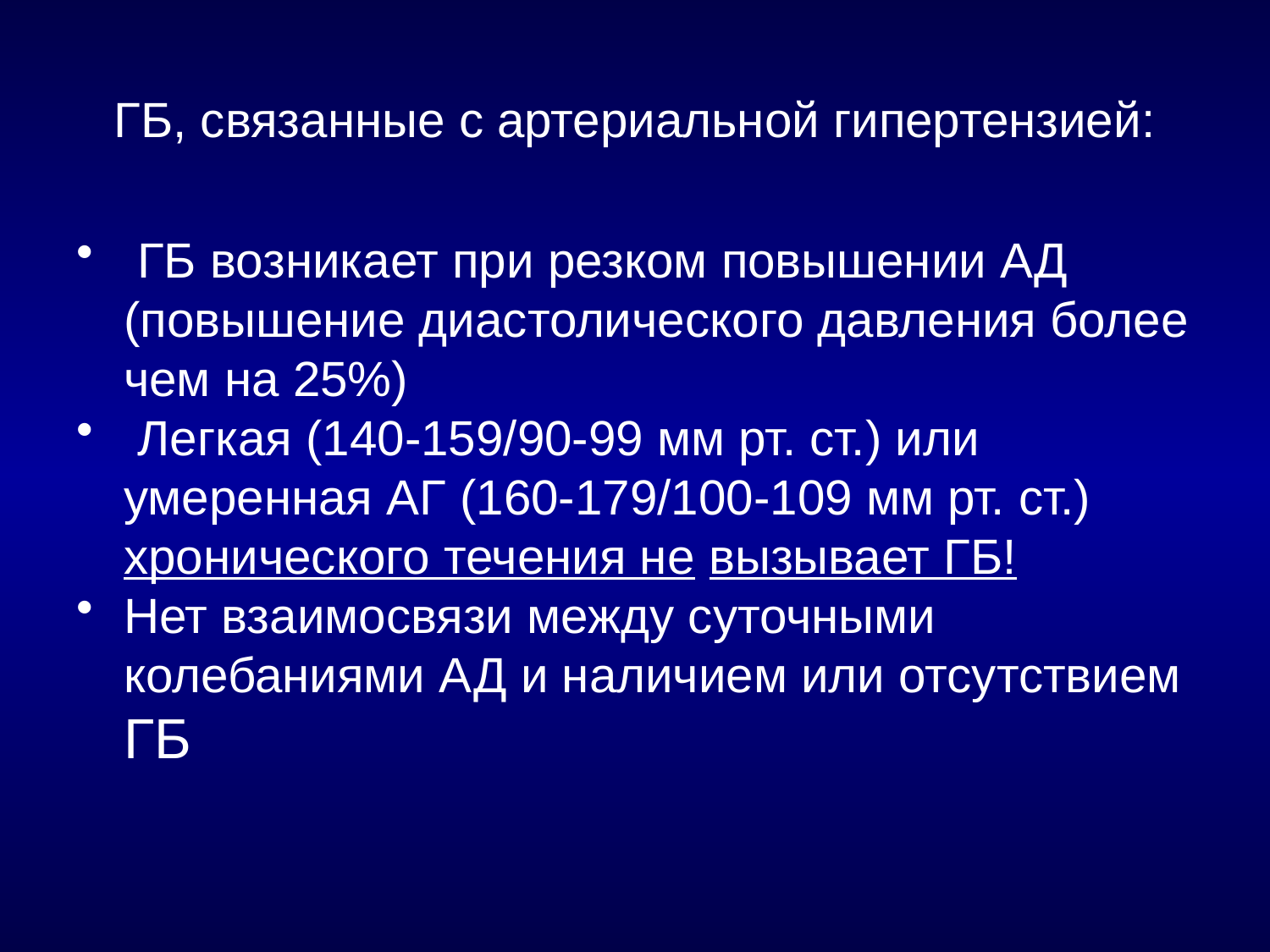

# ГБ, связанные с артериальной гипертензией:
 ГБ возникает при резком повышении АД (повышение диастолического давления более чем на 25%)
 Легкая (140-159/90-99 мм рт. ст.) или умеренная АГ (160-179/100-109 мм рт. ст.) хронического течения не вызывает ГБ!
Нет взаимосвязи между суточными колебаниями АД и наличием или отсутствием ГБ